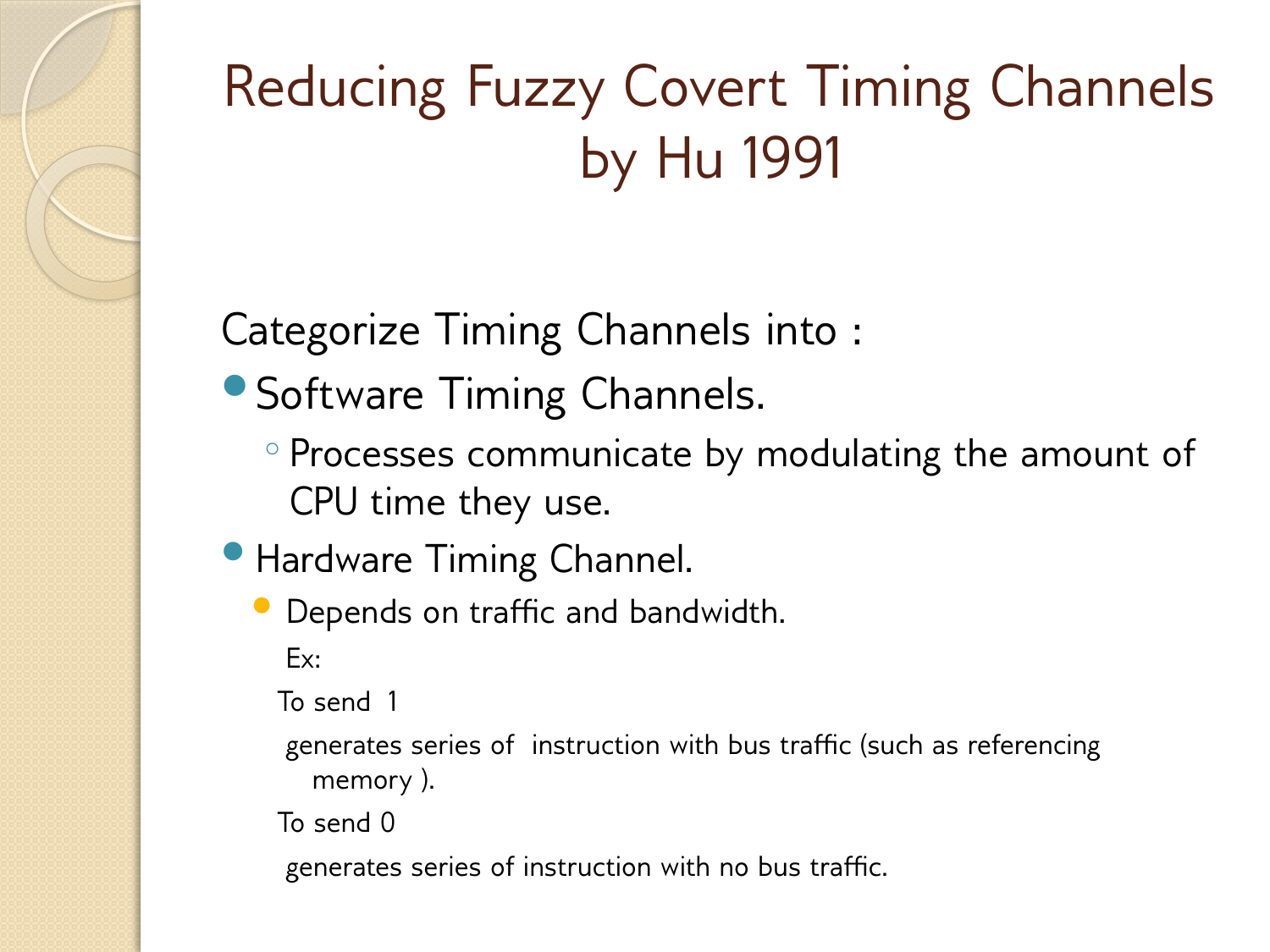

# Reducing Fuzzy Covert Timing Channels by Hu 1991

Categorize Timing Channels into :
Software Timing Channels.
Processes communicate by modulating the amount of CPU time they use.
Hardware Timing Channel.
Depends on traffic and bandwidth.
 Ex:
To send  1
 generates series of  instruction with bus traffic (such as referencing memory ).
To send 0
 generates series of instruction with no bus traffic.